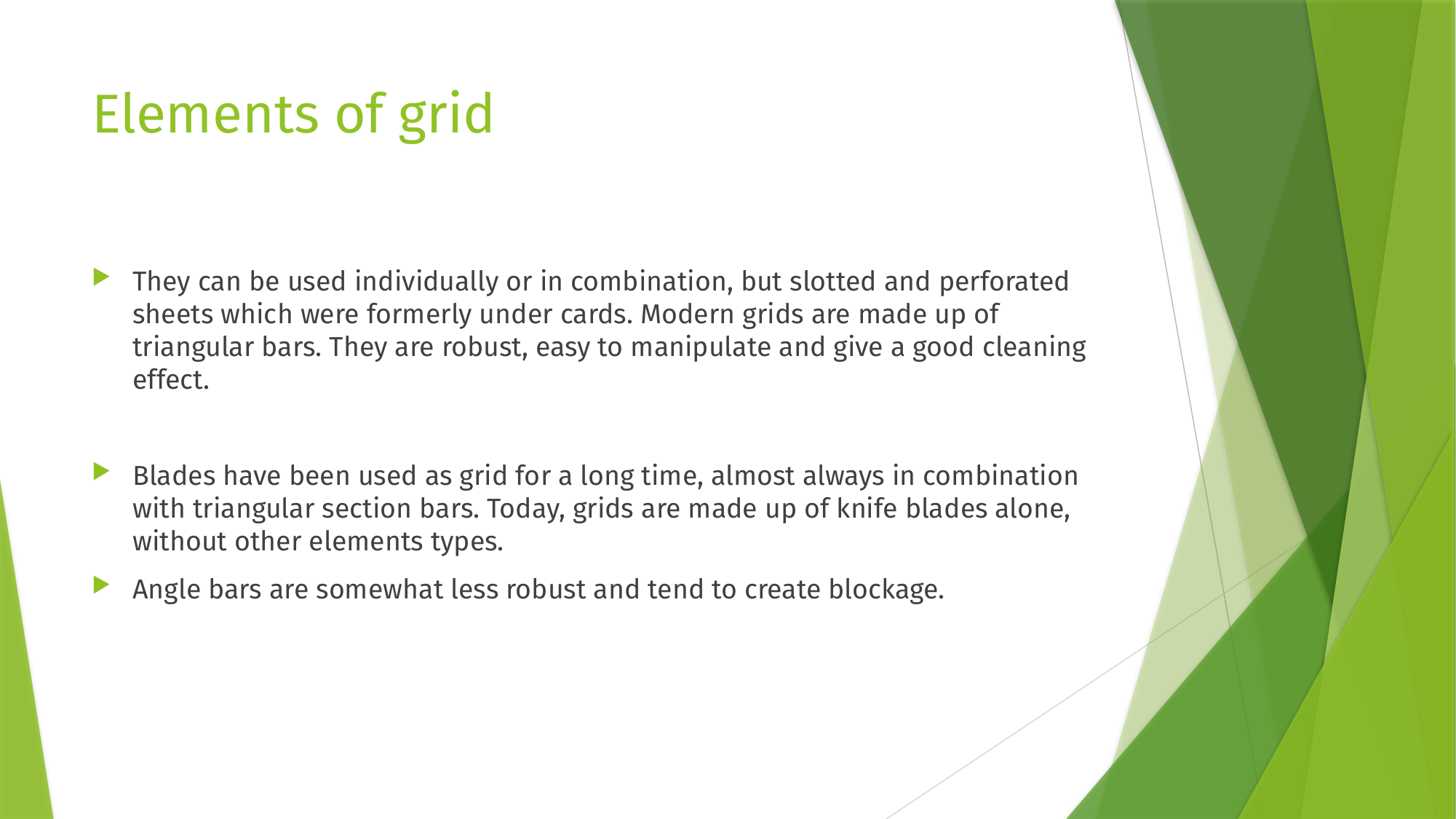

# Elements of grid
They can be used individually or in combination, but slotted and perforated sheets which were formerly under cards. Modern grids are made up of triangular bars. They are robust, easy to manipulate and give a good cleaning effect.

Blades have been used as grid for a long time, almost always in combination with triangular section bars. Today, grids are made up of knife blades alone, without other elements types.
Angle bars are somewhat less robust and tend to create blockage.